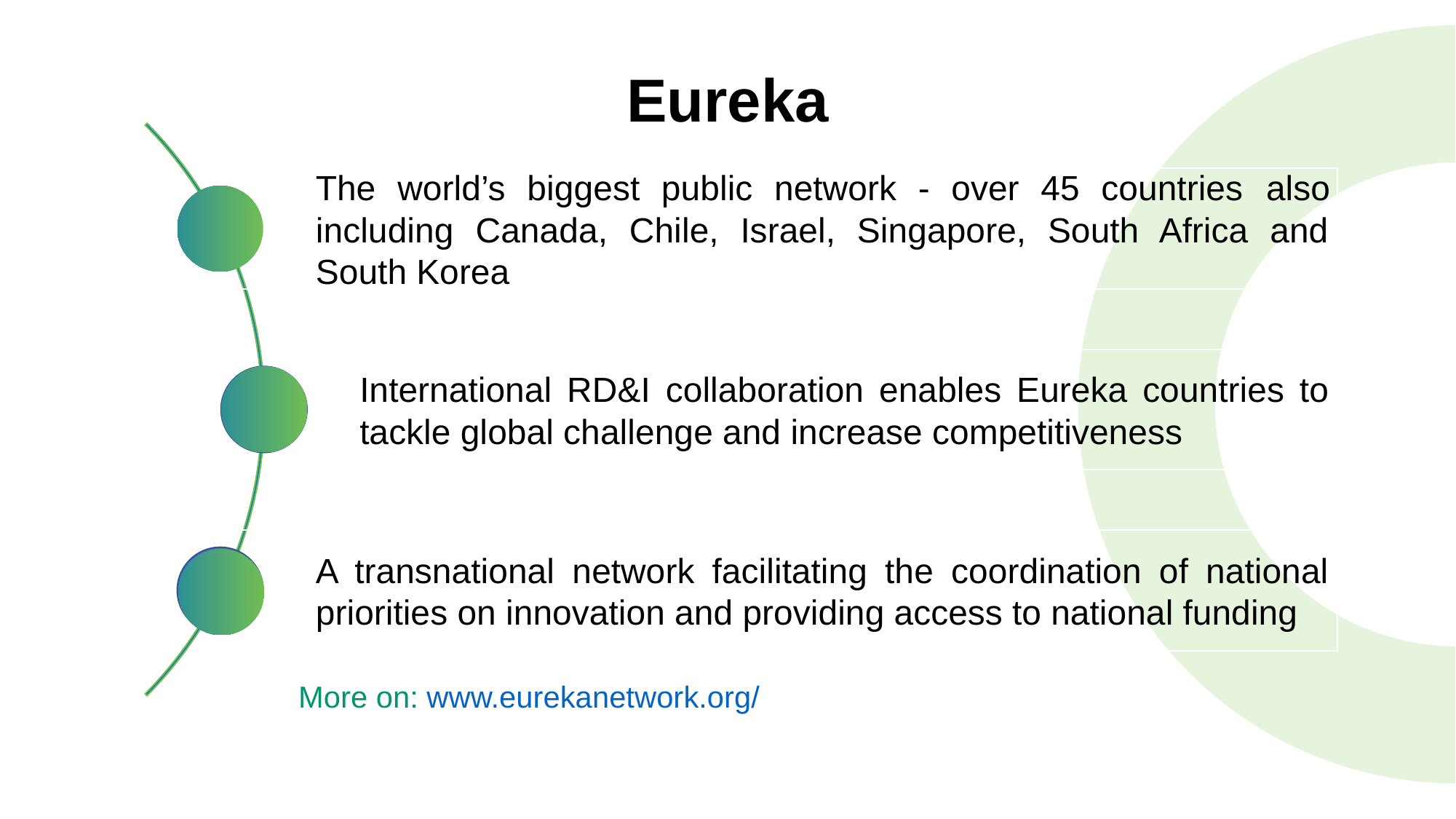

Eureka
The world’s biggest public network - over 45 countries also including Canada, Chile, Israel, Singapore, South Africa and South Korea
International RD&I collaboration enables Eureka countries to tackle global challenge and increase competitiveness
A transnational network facilitating the coordination of national priorities on innovation and providing access to national funding

More on: www.eurekanetwork.org/